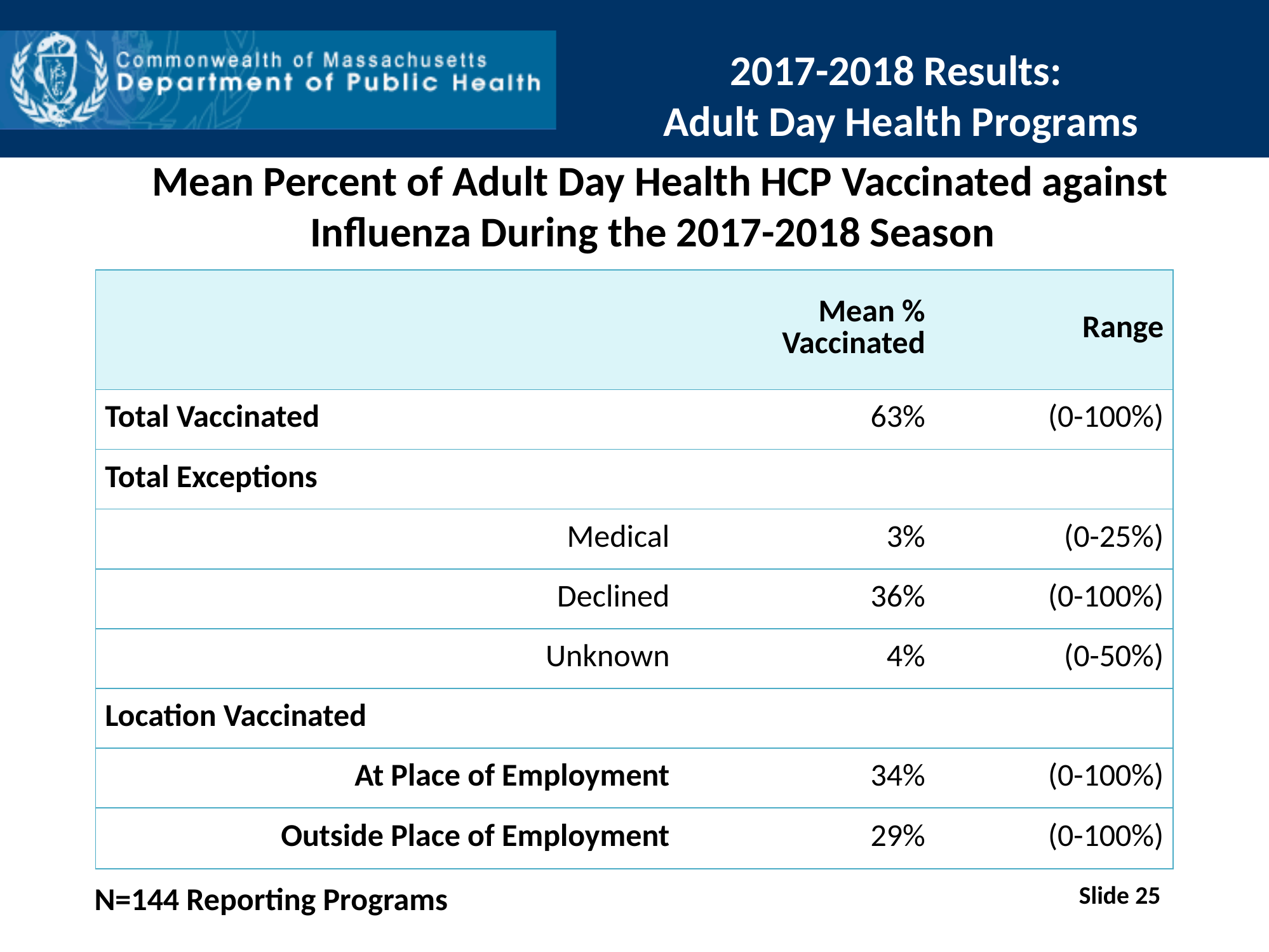

2017-2018 Results:
Adult Day Health Programs
Mean Percent of Adult Day Health HCP Vaccinated against Influenza During the 2017-2018 Season
|  | Mean % Vaccinated | Range |
| --- | --- | --- |
| Total Vaccinated | 63% | (0-100%) |
| Total Exceptions |  |  |
| Medical | 3% | (0-25%) |
| Declined | 36% | (0-100%) |
| Unknown | 4% | (0-50%) |
| Location Vaccinated |  |  |
| At Place of Employment | 34% | (0-100%) |
| Outside Place of Employment | 29% | (0-100%) |
N=144 Reporting Programs
Slide 25